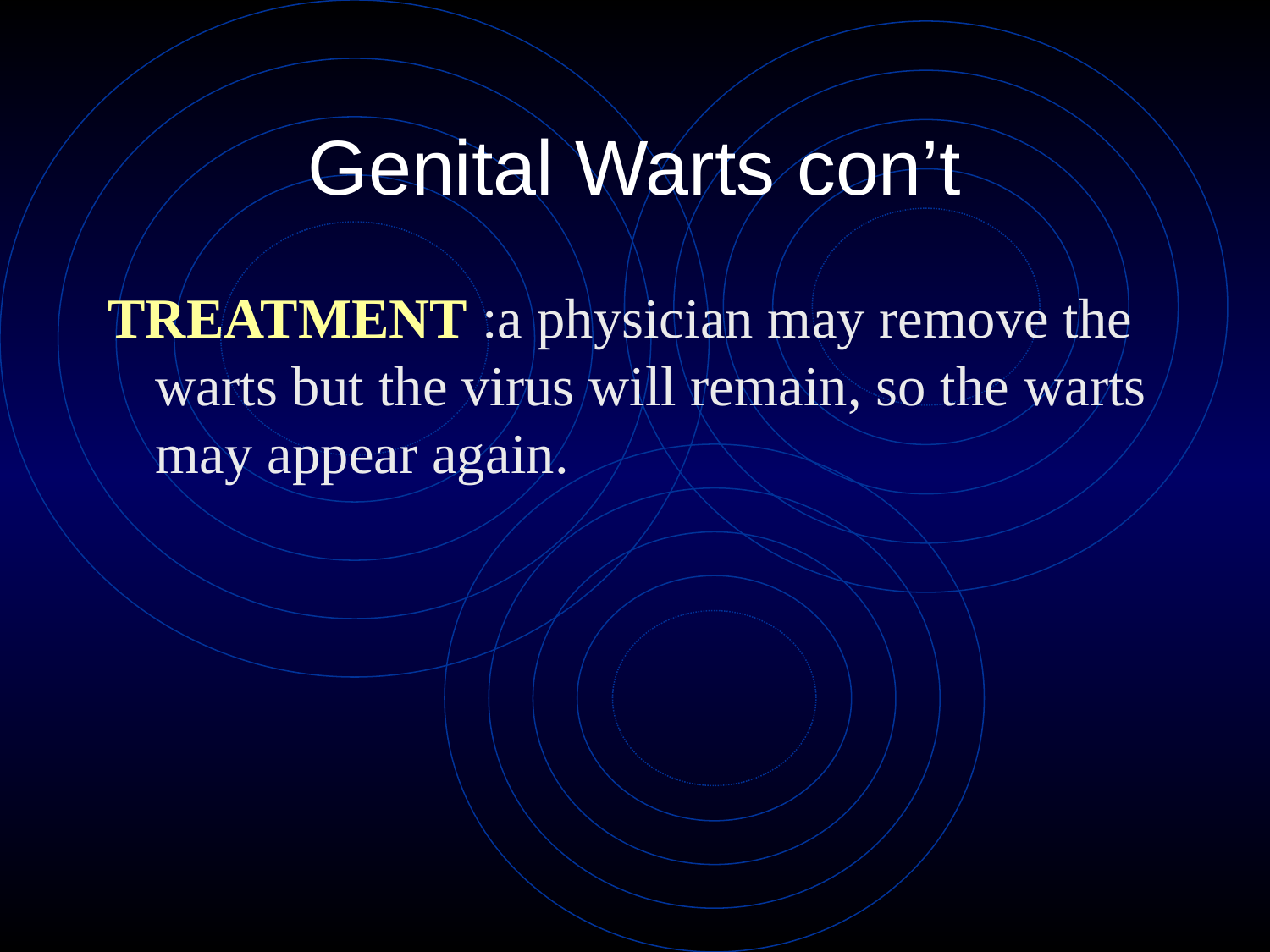

# Genital Warts con’t
TREATMENT :a physician may remove the warts but the virus will remain, so the warts may appear again.